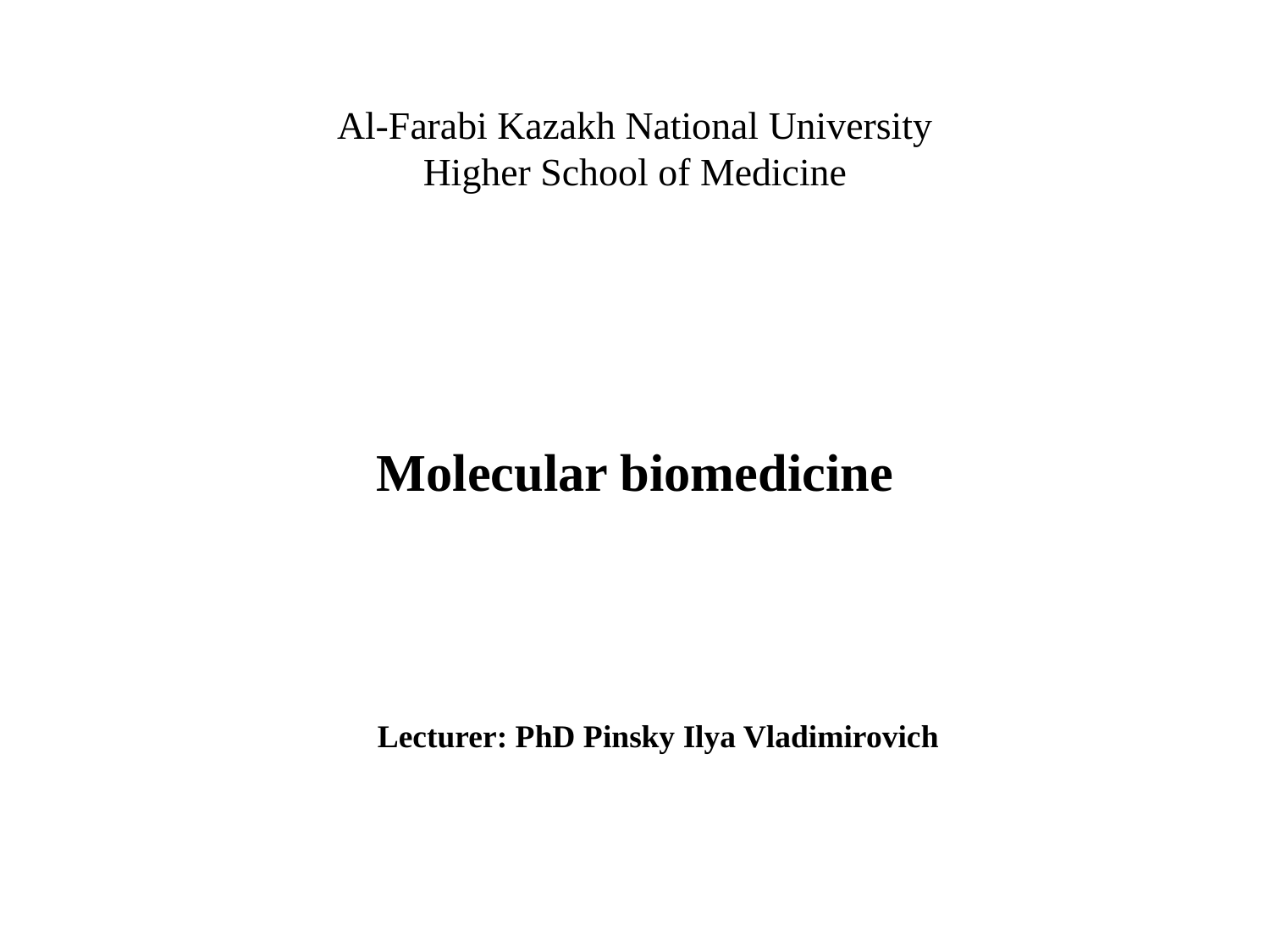

# Al-Farabi Kazakh National University
Higher School of Medicine
Molecular biomedicine
Lecturer: PhD Pinsky Ilya Vladimirovich